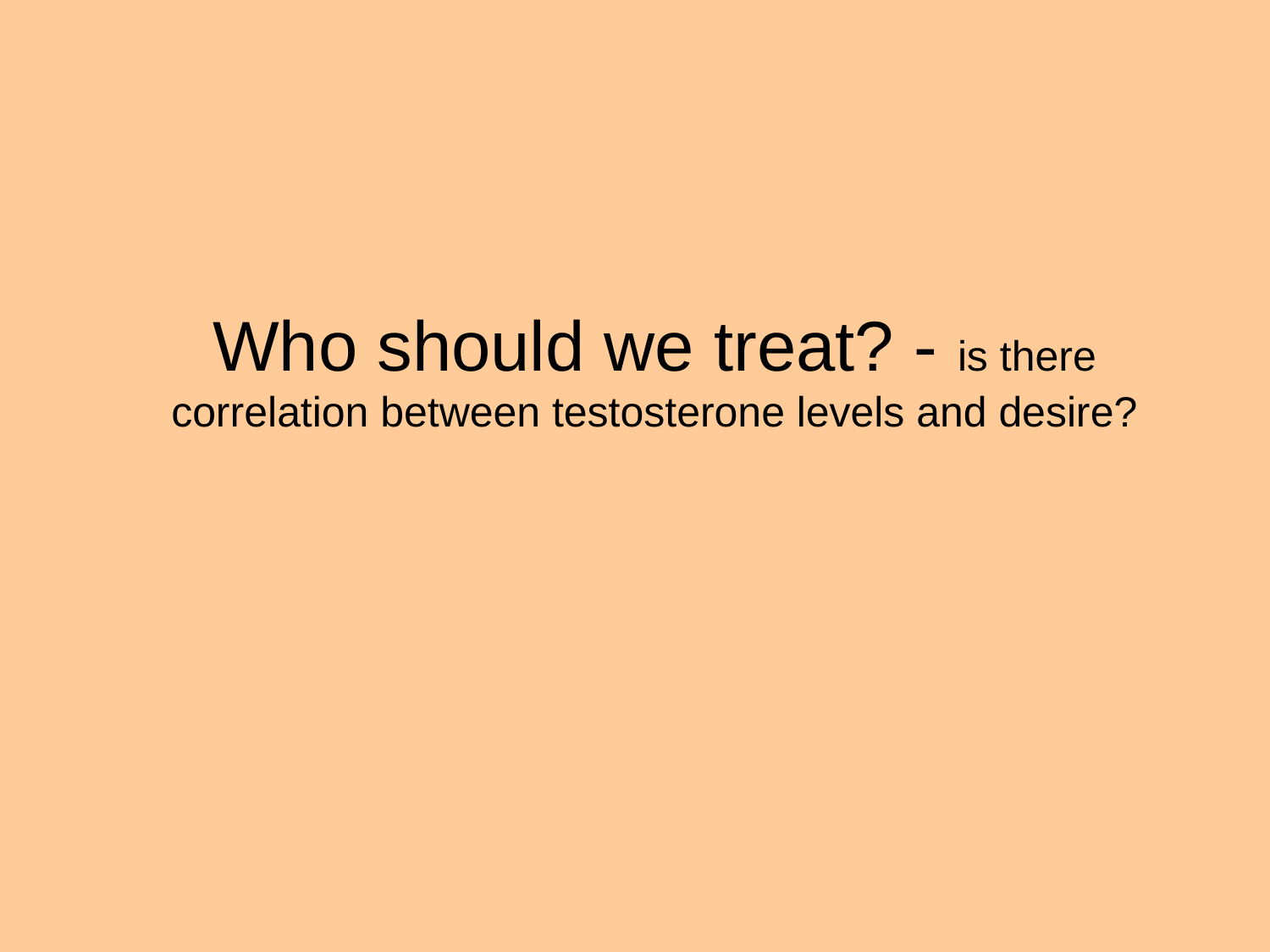

# Who should we treat? - is there correlation between testosterone levels and desire?